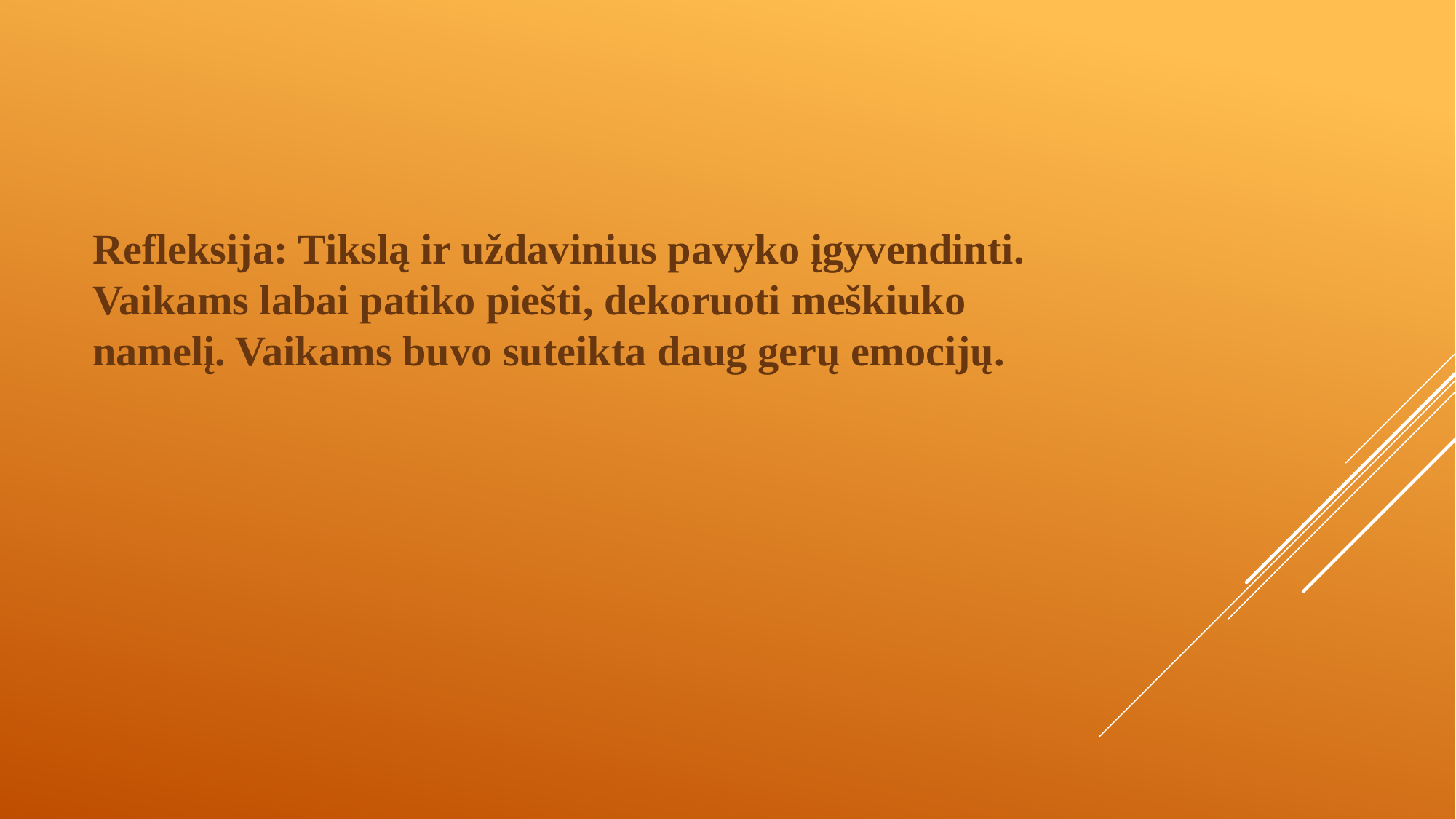

Refleksija: Tikslą ir uždavinius pavyko įgyvendinti. Vaikams labai patiko piešti, dekoruoti meškiuko namelį. Vaikams buvo suteikta daug gerų emocijų.